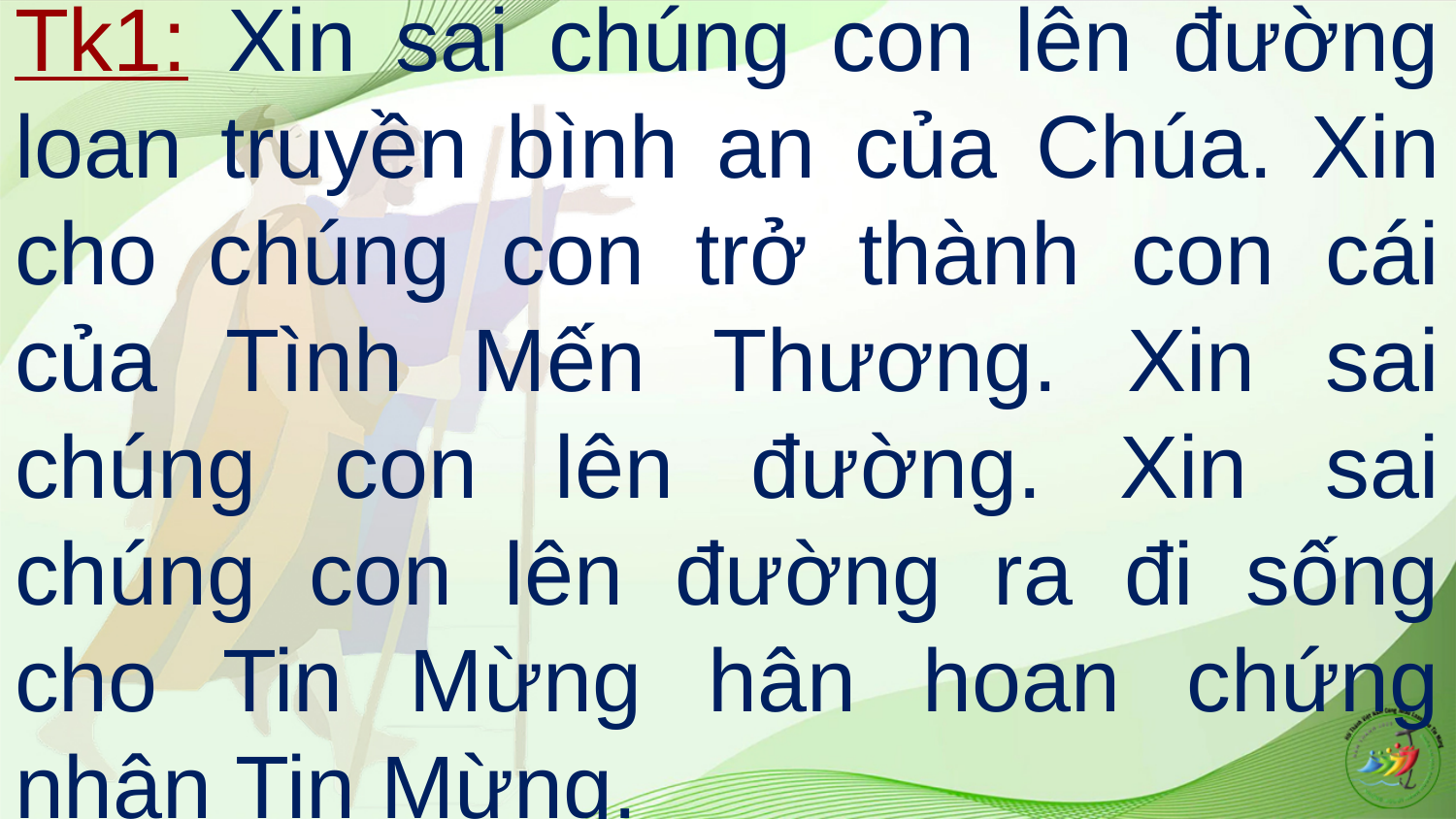

# Tk1: Xin sai chúng con lên đường loan truyền bình an của Chúa. Xin cho chúng con trở thành con cái của Tình Mến Thương. Xin sai chúng con lên đường. Xin sai chúng con lên đường ra đi sống cho Tin Mừng hân hoan chứng nhân Tin Mừng.